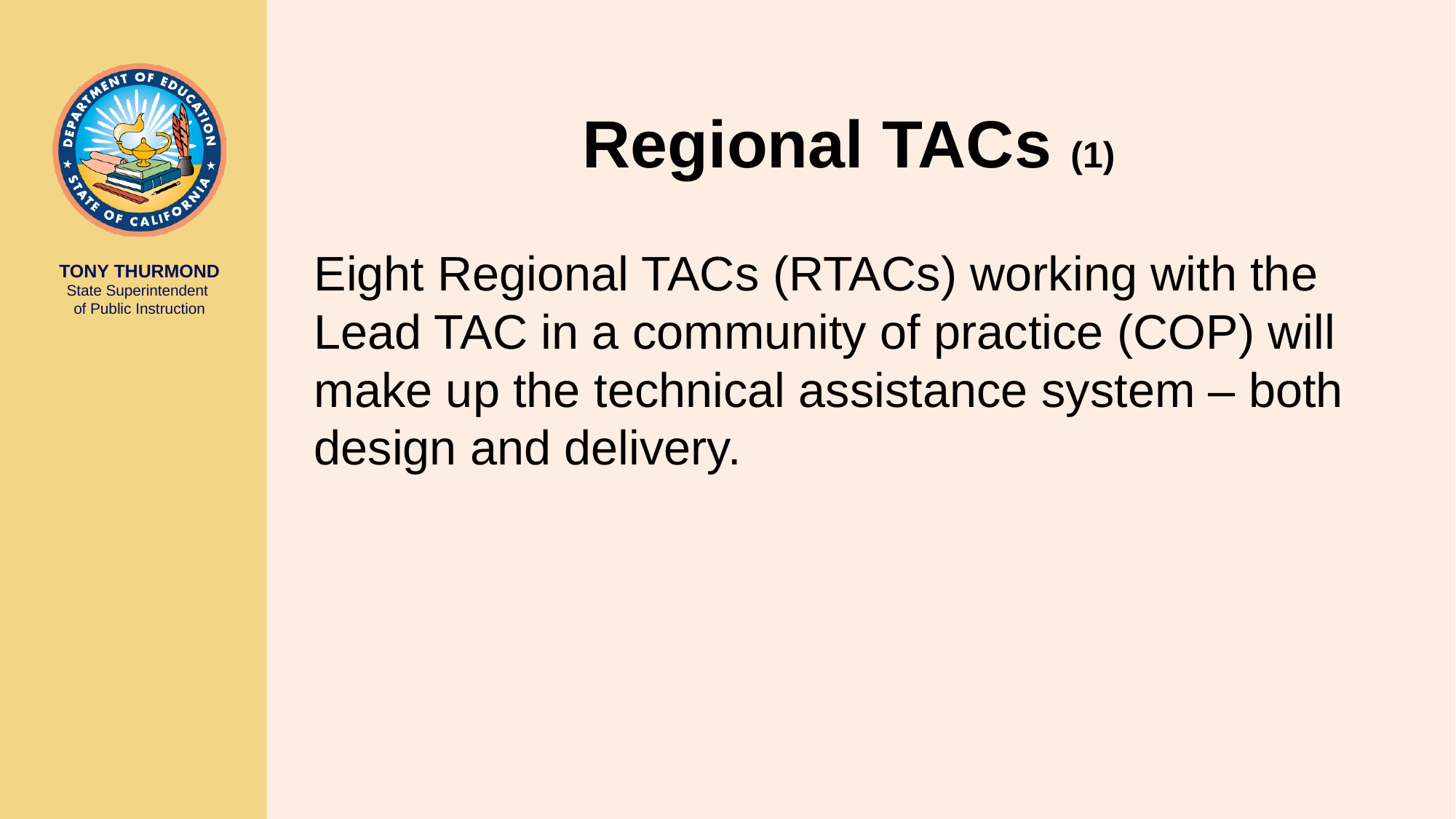

# Regional TACs (1)
Eight Regional TACs (RTACs) working with the Lead TAC in a community of practice (COP) will make up the technical assistance system – both design and delivery.